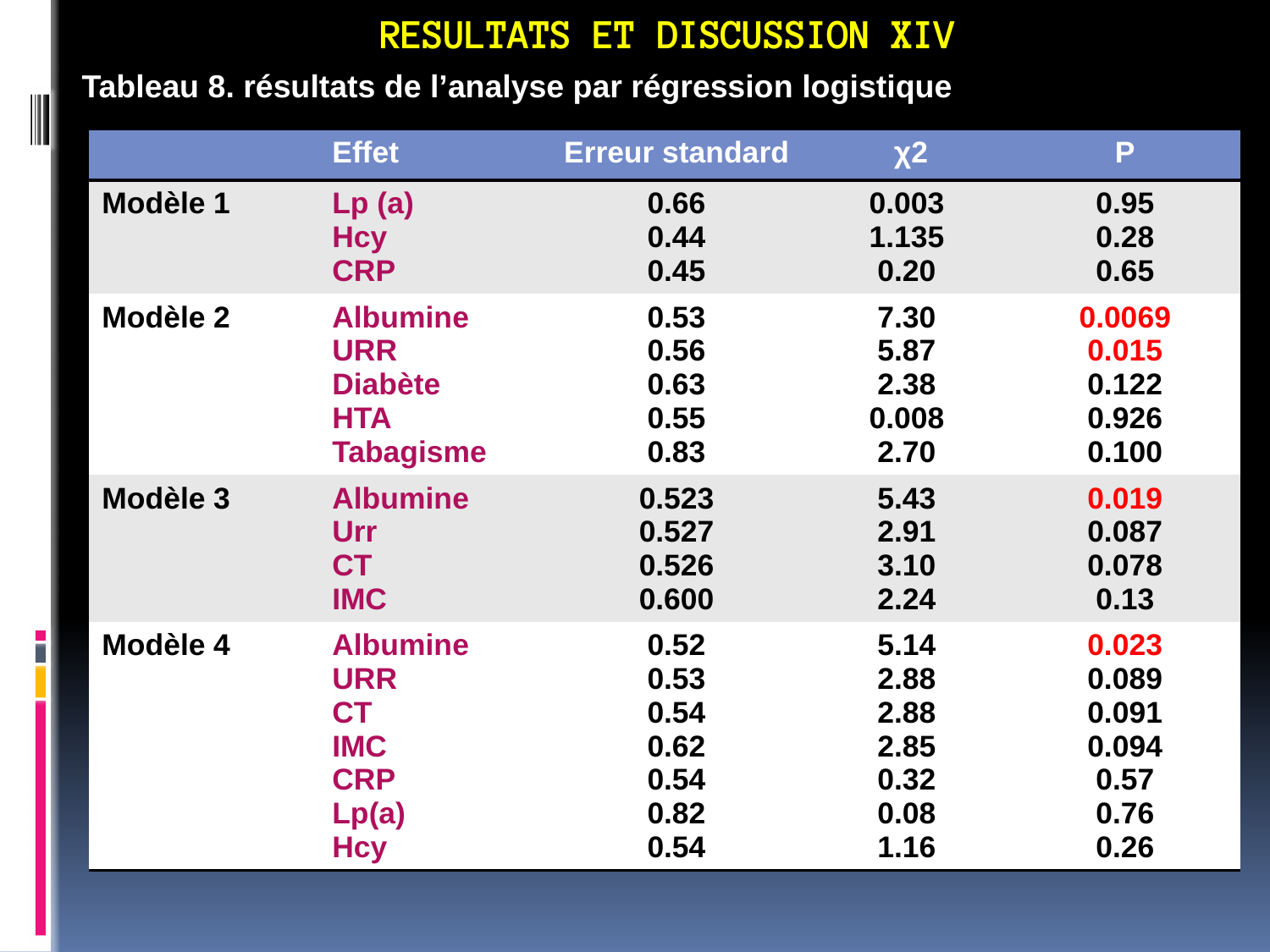

# RESULTATS ET DISCUSSION XIV
Tableau 8. résultats de l’analyse par régression logistique
|  | Effet | Erreur standard | χ2 | P |
| --- | --- | --- | --- | --- |
| Modèle 1 | Lp (a) Hcy CRP | 0.66 0.44 0.45 | 0.003 1.135 0.20 | 0.95 0.28 0.65 |
| Modèle 2 | Albumine URR Diabète HTA Tabagisme | 0.53 0.56 0.63 0.55 0.83 | 7.30 5.87 2.38 0.008 2.70 | 0.0069 0.015 0.122 0.926 0.100 |
| Modèle 3 | Albumine Urr CT IMC | 0.523 0.527 0.526 0.600 | 5.43 2.91 3.10 2.24 | 0.019 0.087 0.078 0.13 |
| Modèle 4 | Albumine URR CT IMC CRP Lp(a) Hcy | 0.52 0.53 0.54 0.62 0.54 0.82 0.54 | 5.14 2.88 2.88 2.85 0.32 0.08 1.16 | 0.023 0.089 0.091 0.094 0.57 0.76 0.26 |